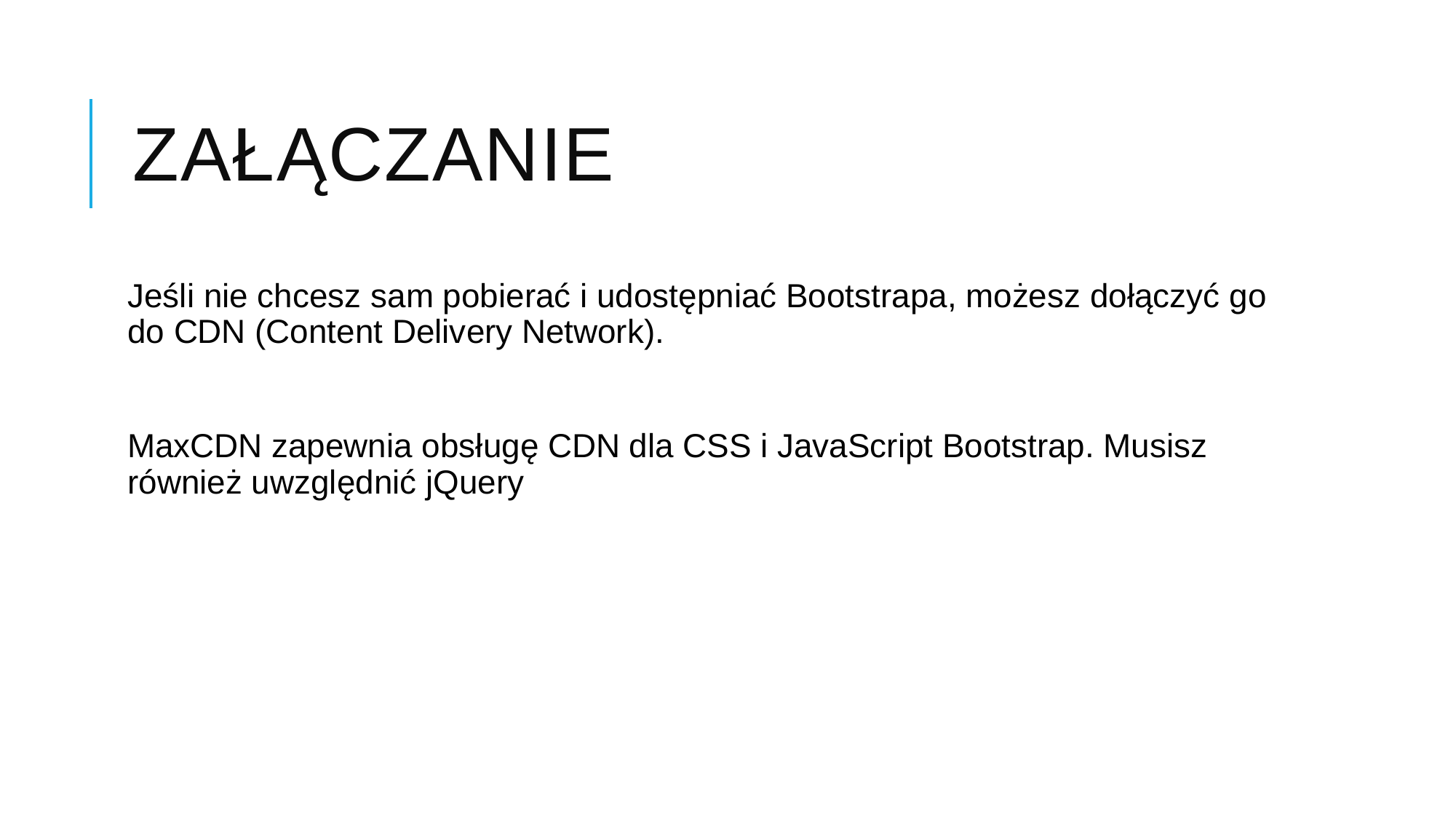

# Załączanie
Jeśli nie chcesz sam pobierać i udostępniać Bootstrapa, możesz dołączyć go do CDN (Content Delivery Network).

MaxCDN zapewnia obsługę CDN dla CSS i JavaScript Bootstrap. Musisz również uwzględnić jQuery